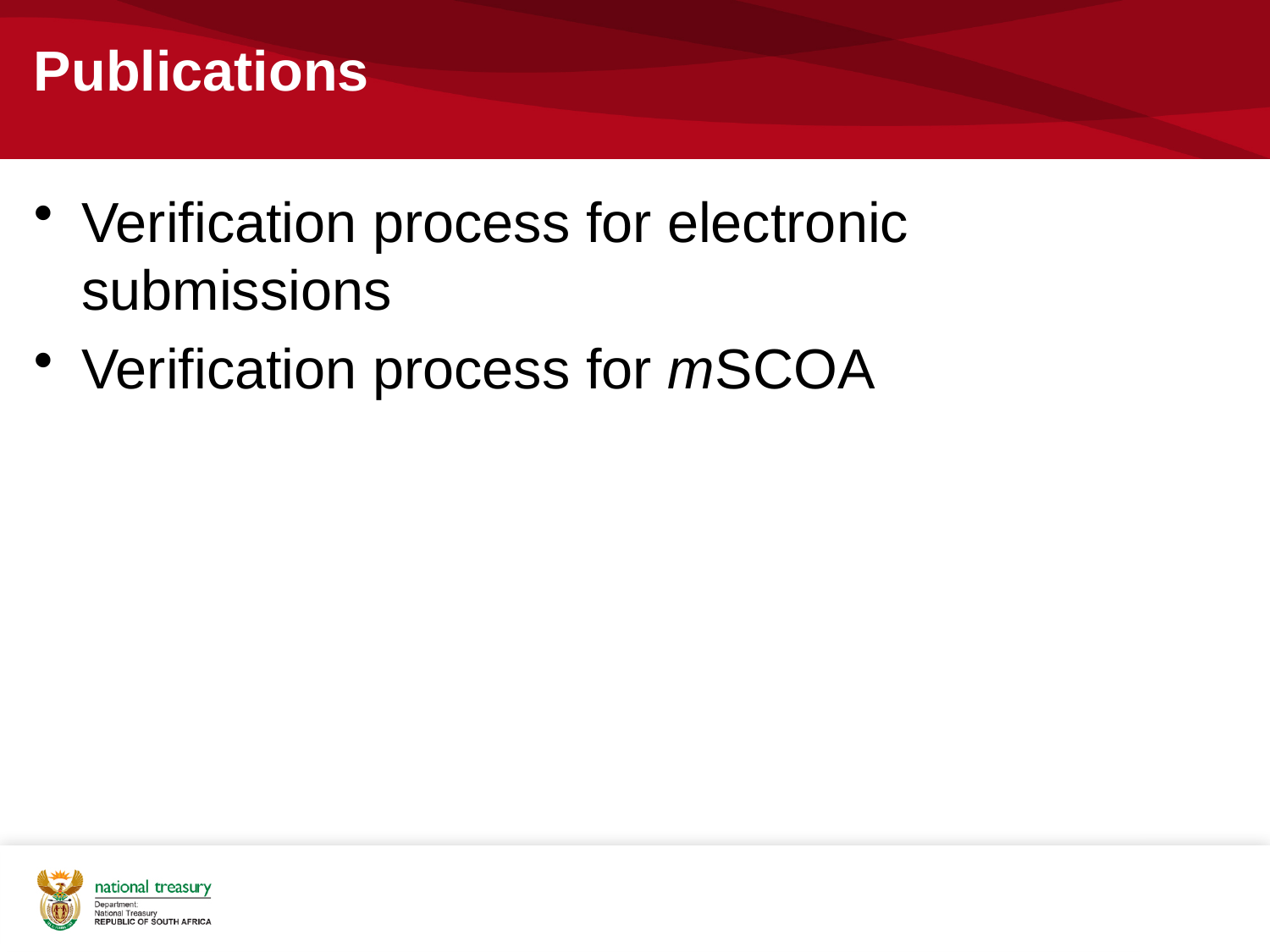

# Publications
Verification process for electronic submissions
Verification process for mSCOA